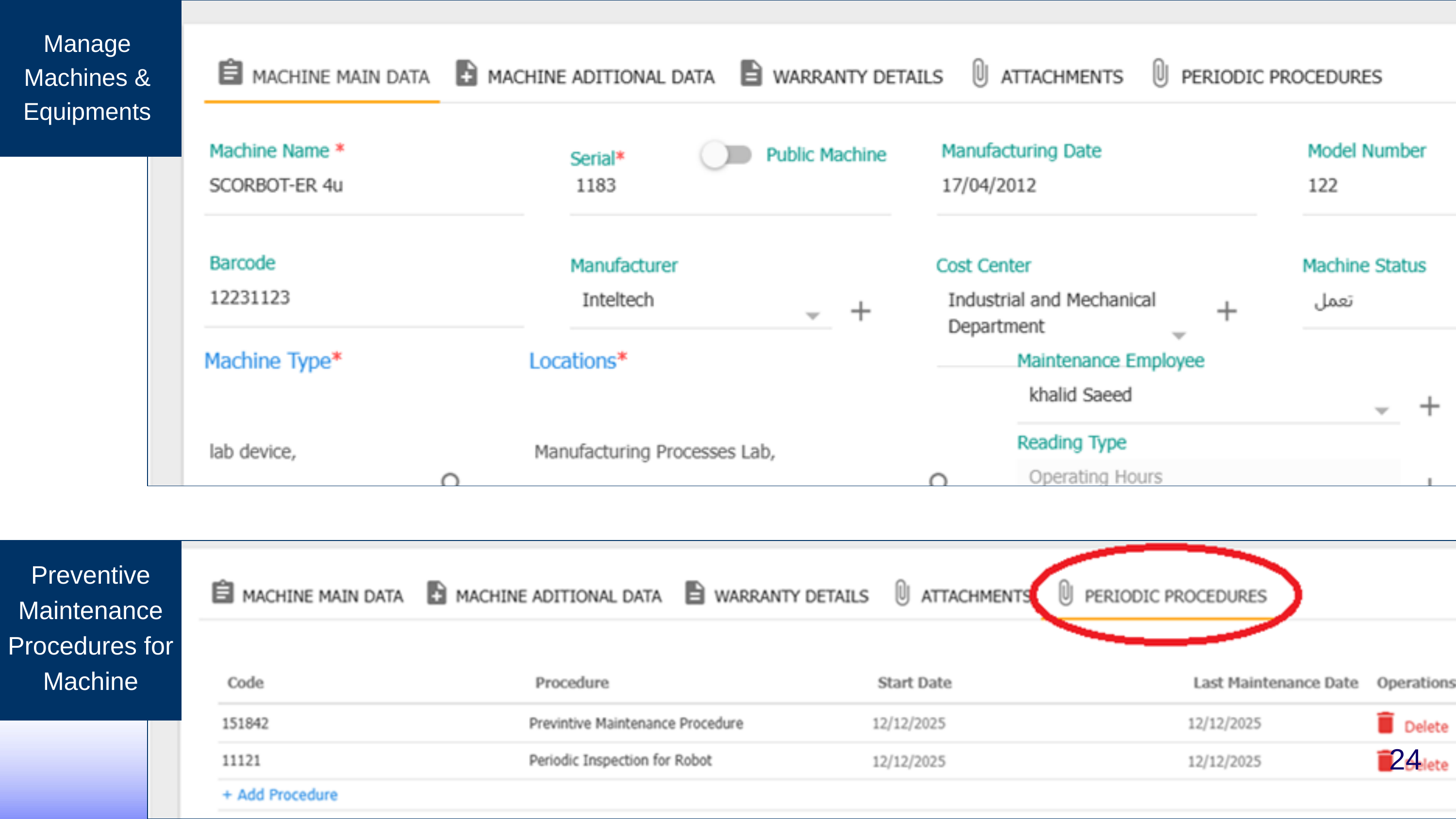

Manage Machines & Equipments

Preventive maintenance procedures for machine

Preventive Maintenance Procedures for Machine

24